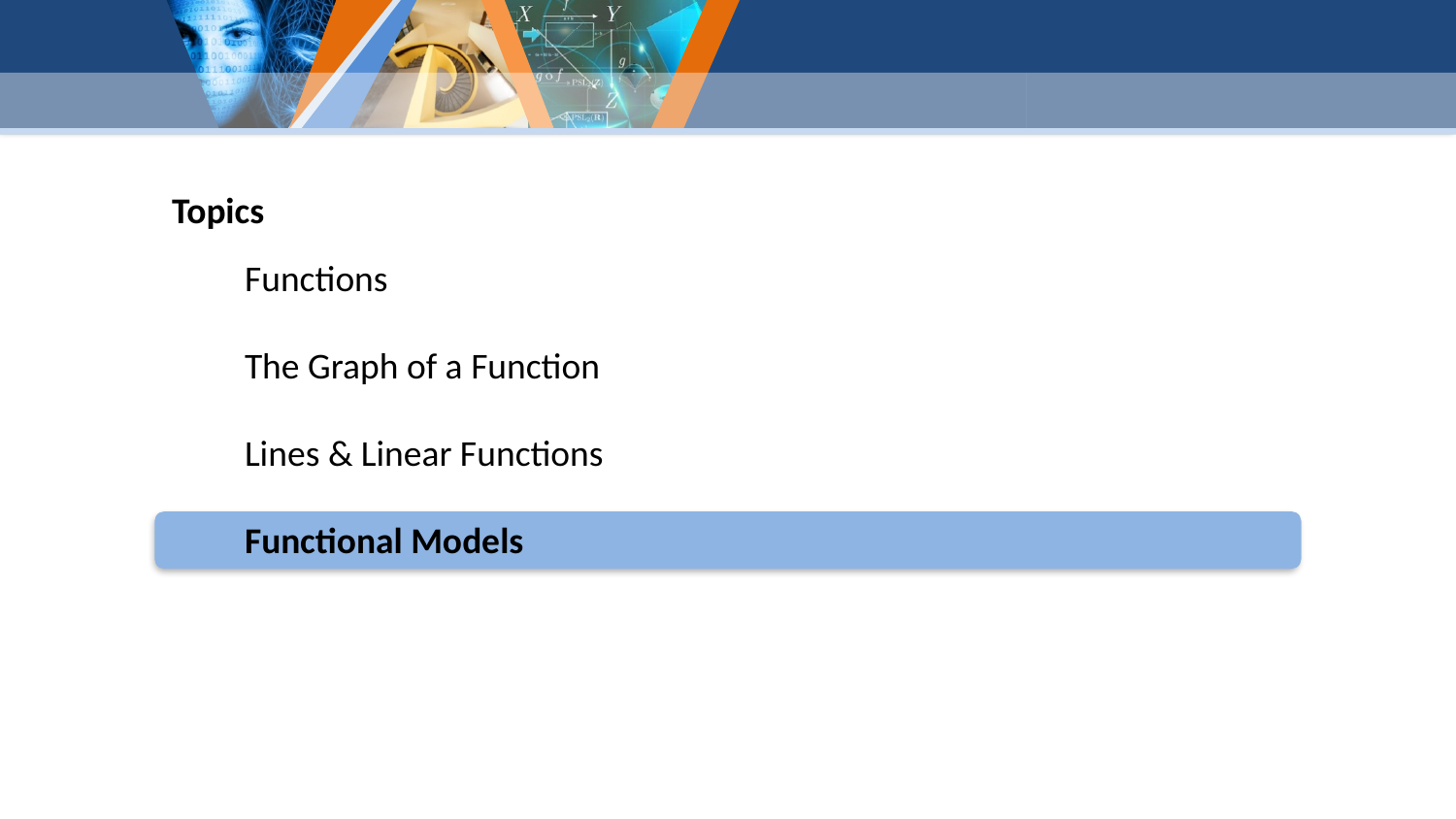

Topics

Functions

The Graph of a Function

Lines & Linear Functions

Functional Models